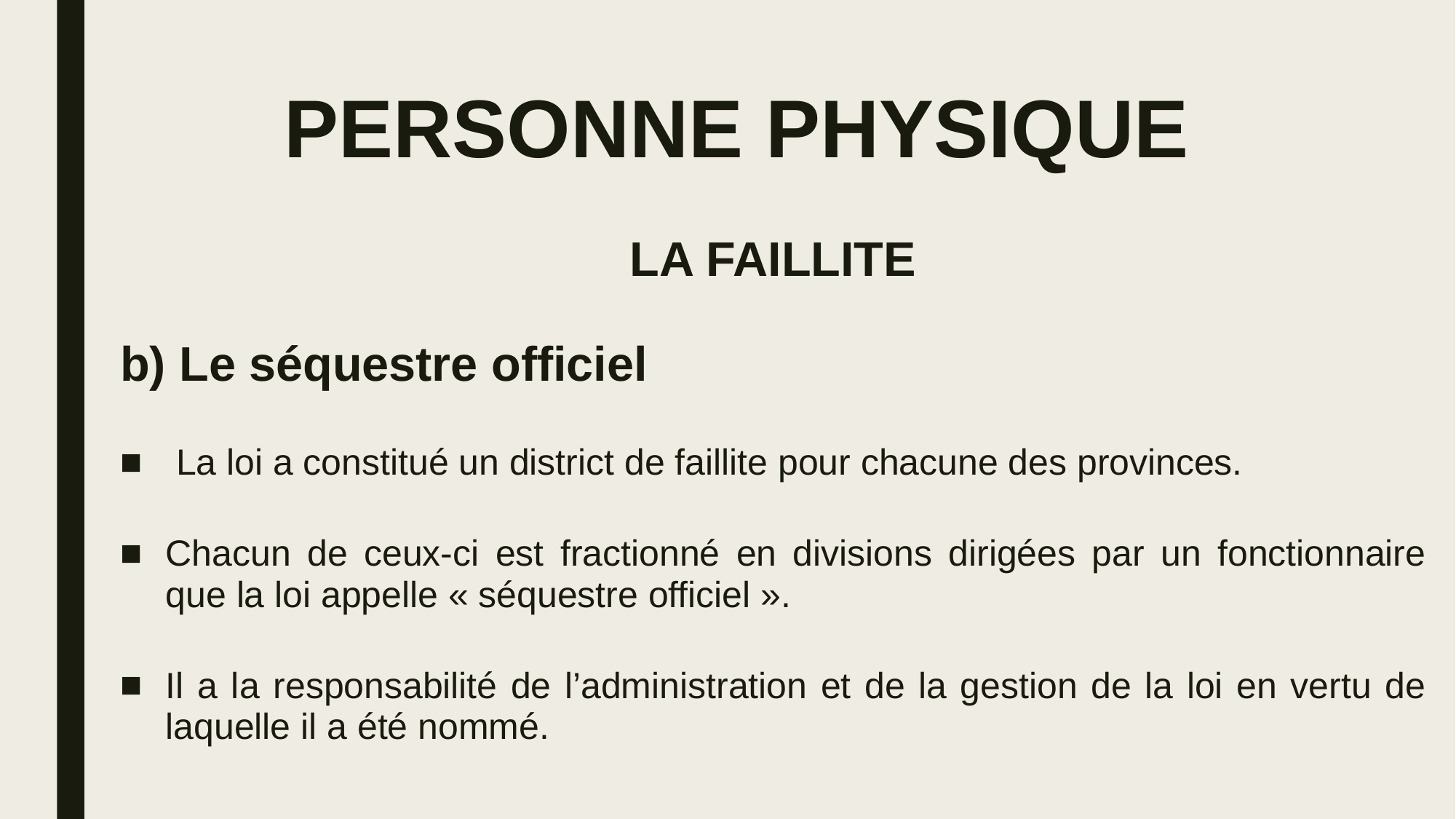

# PERSONNE PHYSIQUE
LA FAILLITE

b) Le séquestre officiel

 La loi a constitué un district de faillite pour chacune des provinces.

Chacun de ceux-ci est fractionné en divisions dirigées par un fonctionnaire que la loi appelle « séquestre officiel ».

Il a la responsabilité de l’administration et de la gestion de la loi en vertu de laquelle il a été nommé.